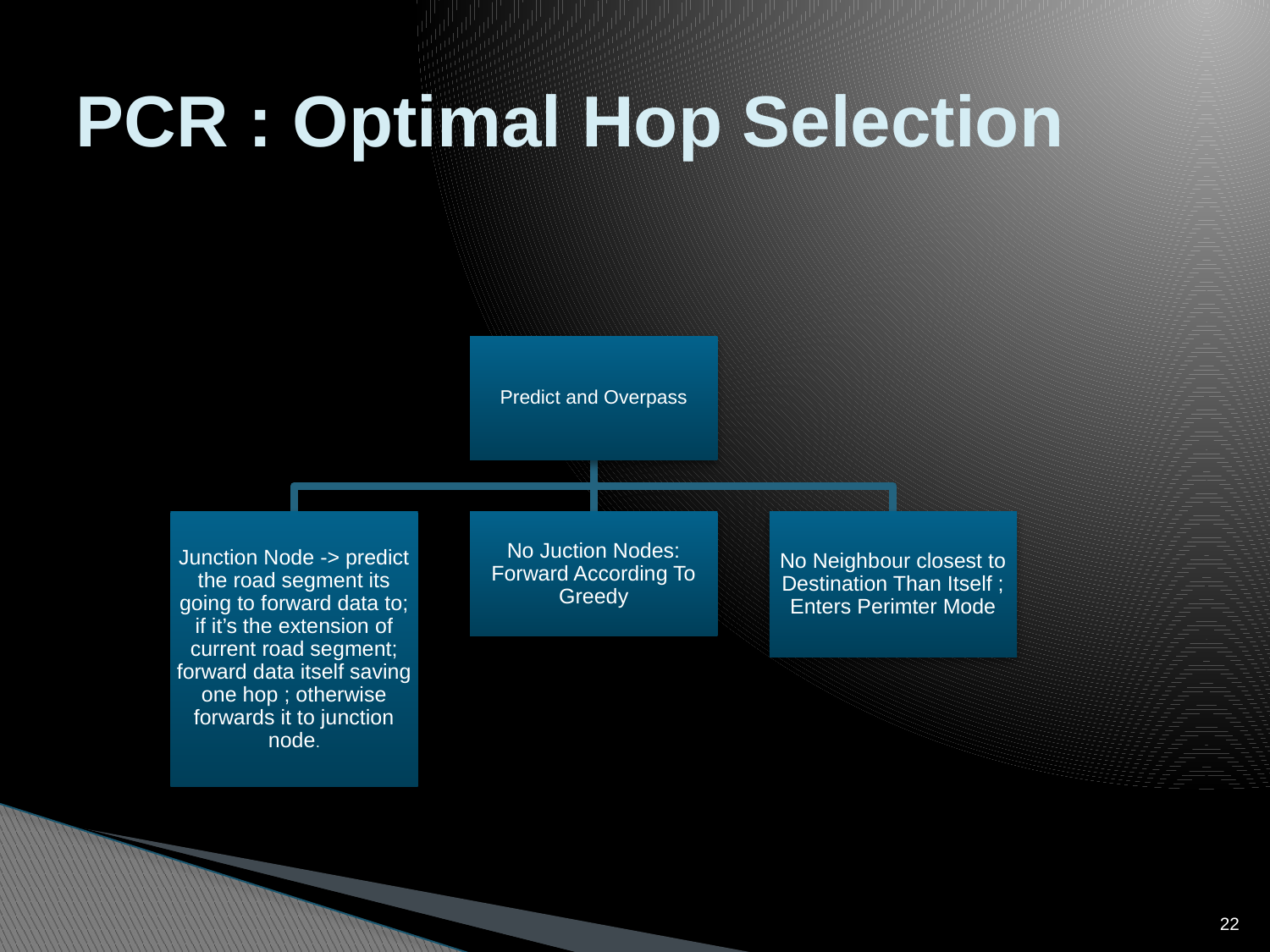

# PCR : Optimal Hop Selection
Predict and Overpass
Junction Node -> predict the road segment its going to forward data to; if it’s the extension of current road segment; forward data itself saving one hop ; otherwise forwards it to junction node.
No Juction Nodes: Forward According To Greedy
No Neighbour closest to Destination Than Itself ; Enters Perimter Mode

22